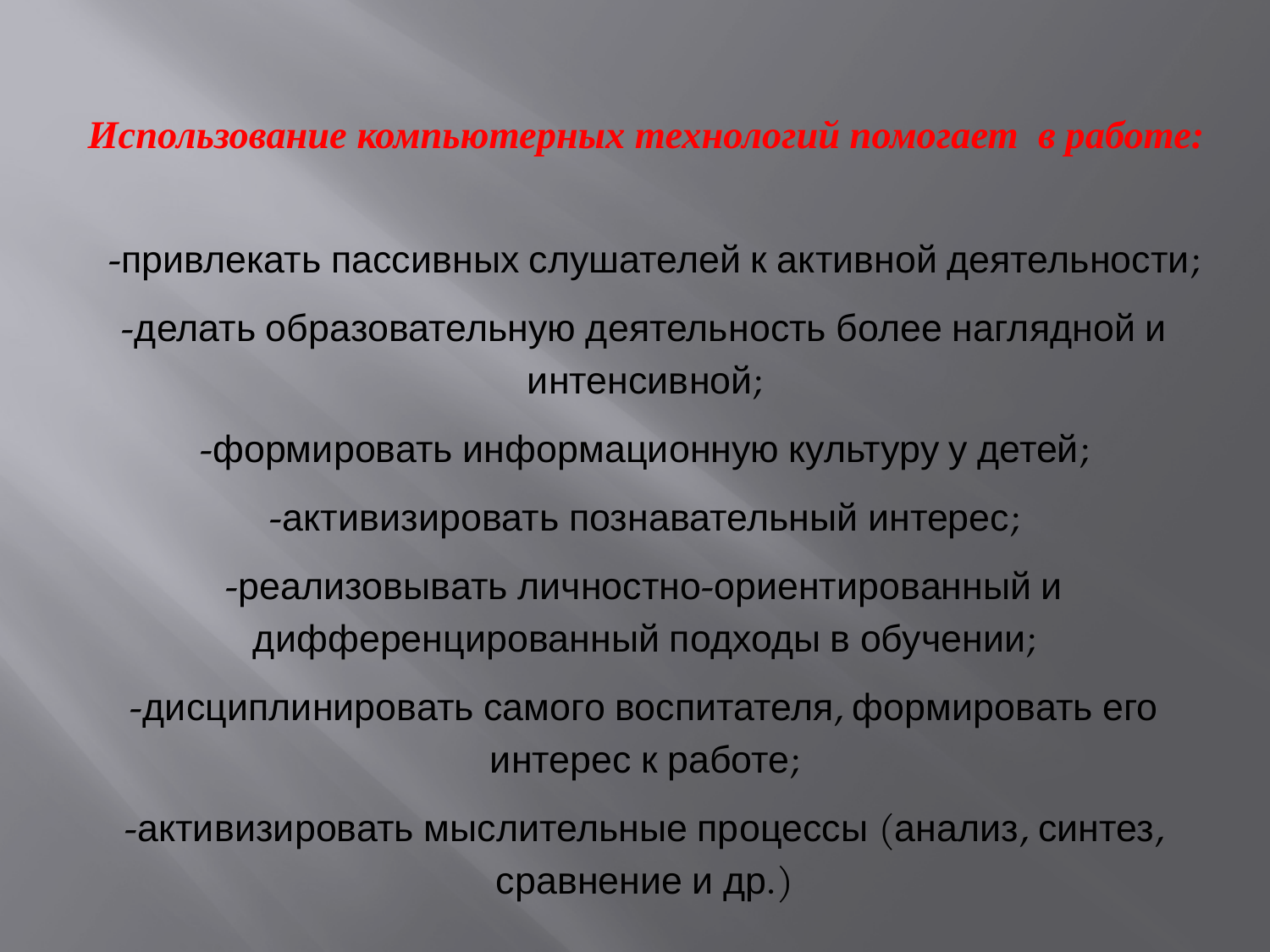

# Использование компьютерных технологий помогает  в работе:
	-привлекать пассивных слушателей к активной деятельности;
-делать образовательную деятельность более наглядной и интенсивной;
-формировать информационную культуру у детей;
-активизировать познавательный интерес;
-реализовывать личностно-ориентированный и дифференцированный подходы в обучении;
-дисциплинировать самого воспитателя, формировать его интерес к работе;
-активизировать мыслительные процессы (анализ, синтез, сравнение и др.)